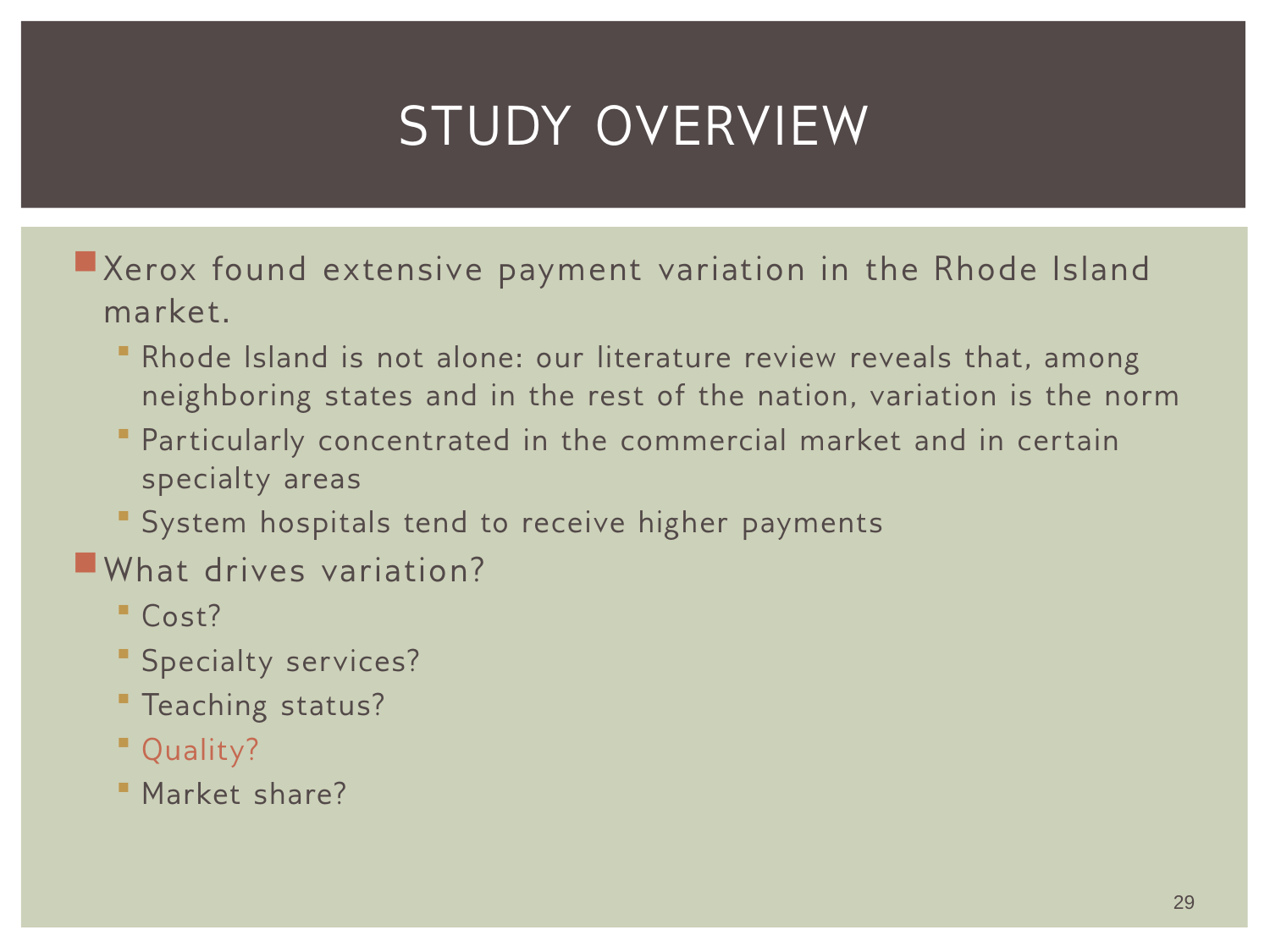

# Study Overview
Xerox found extensive payment variation in the Rhode Island market.
Rhode Island is not alone: our literature review reveals that, among neighboring states and in the rest of the nation, variation is the norm
Particularly concentrated in the commercial market and in certain specialty areas
System hospitals tend to receive higher payments
What drives variation?
Cost?
Specialty services?
Teaching status?
Quality?
Market share?
29